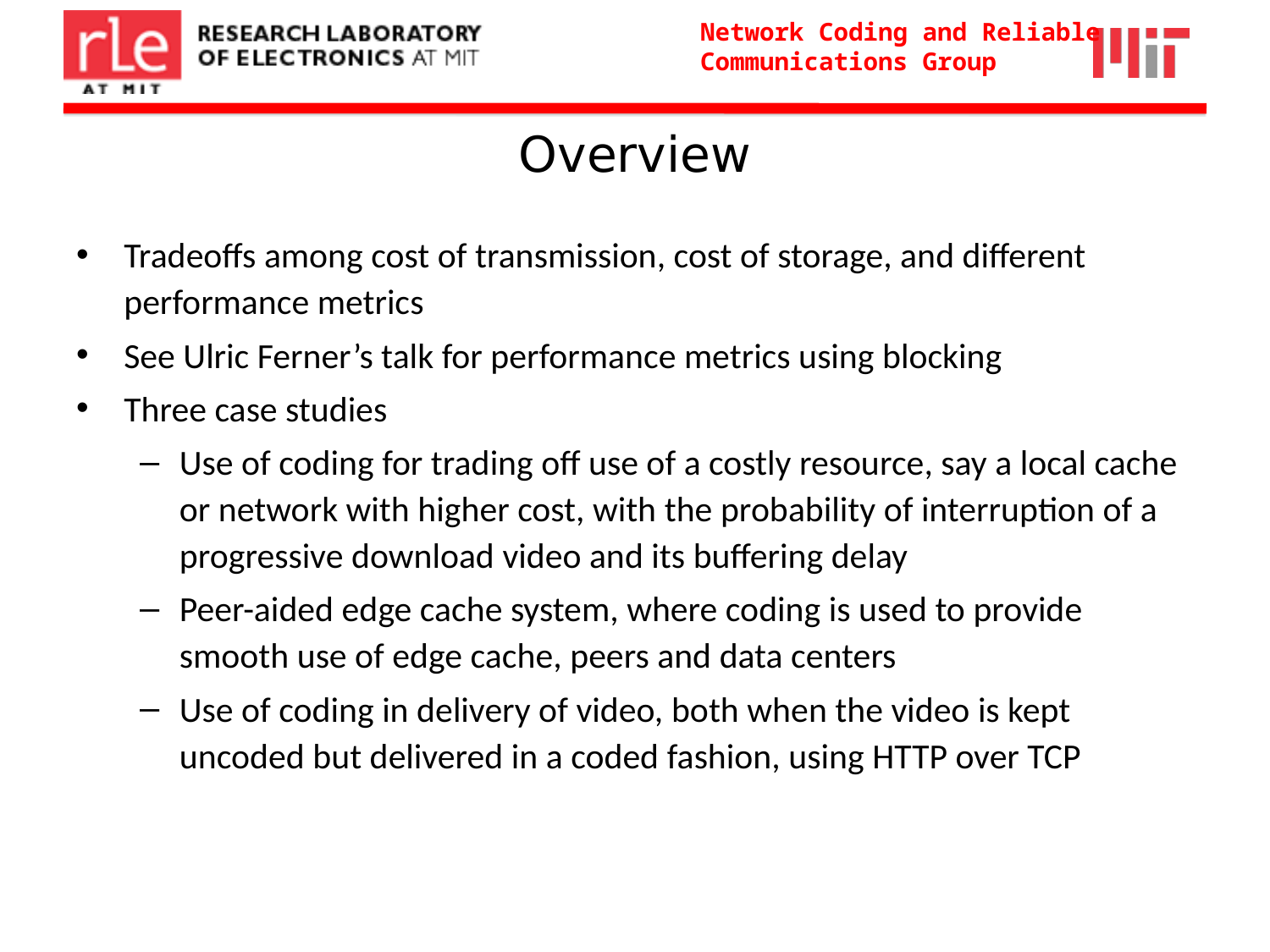

# Overview
Tradeoffs among cost of transmission, cost of storage, and different performance metrics
See Ulric Ferner’s talk for performance metrics using blocking
Three case studies
Use of coding for trading off use of a costly resource, say a local cache or network with higher cost, with the probability of interruption of a progressive download video and its buffering delay
Peer-aided edge cache system, where coding is used to provide smooth use of edge cache, peers and data centers
Use of coding in delivery of video, both when the video is kept uncoded but delivered in a coded fashion, using HTTP over TCP